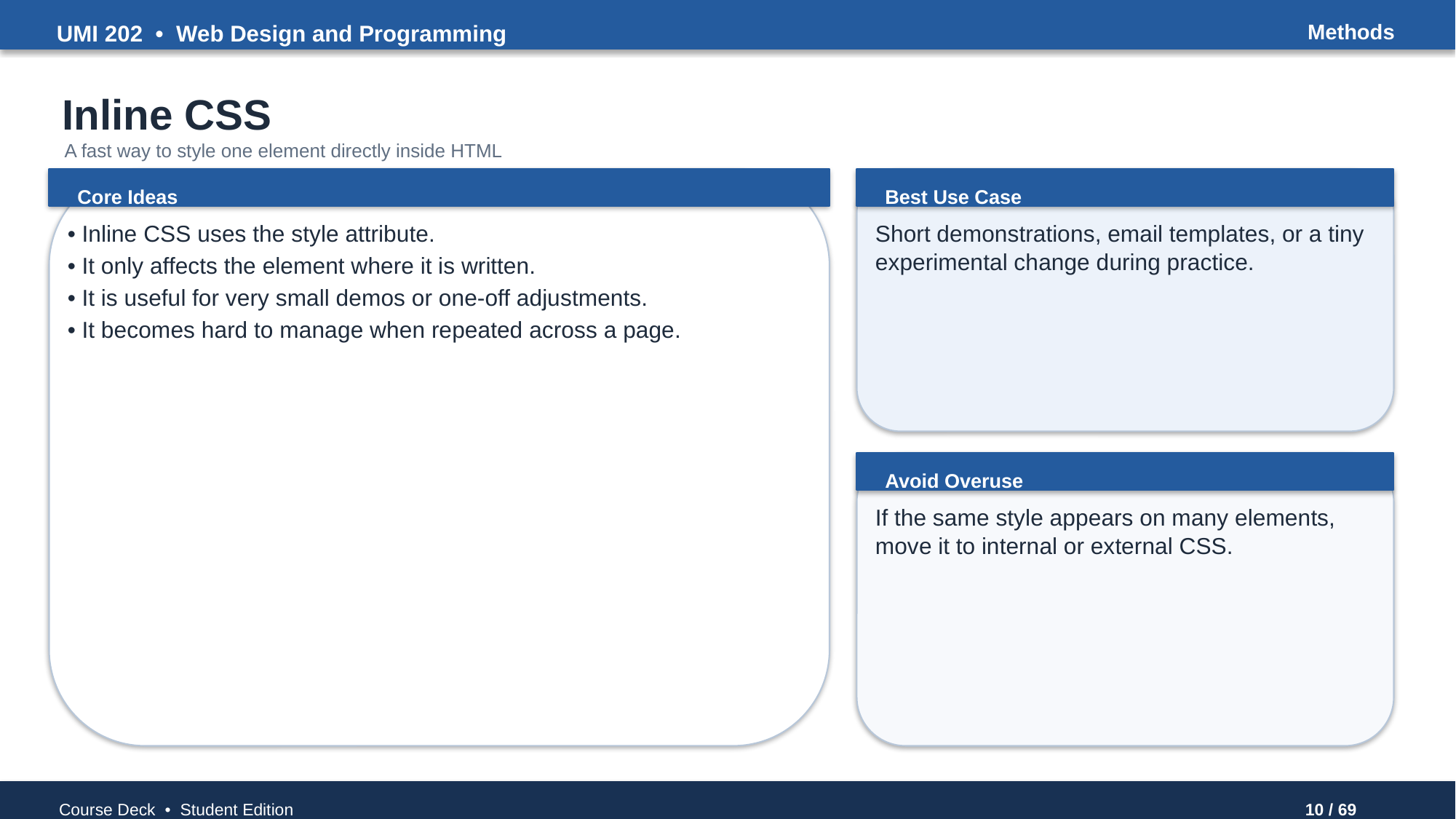

UMI 202  •  Web Design and Programming
Methods
Inline CSS
A fast way to style one element directly inside HTML

Core Ideas
Best Use Case
• Inline CSS uses the style attribute.
• It only affects the element where it is written.
• It is useful for very small demos or one-off adjustments.
• It becomes hard to manage when repeated across a page.
Short demonstrations, email templates, or a tiny experimental change during practice.

Avoid Overuse
If the same style appears on many elements, move it to internal or external CSS.

Course Deck  •  Student Edition
10 / 69